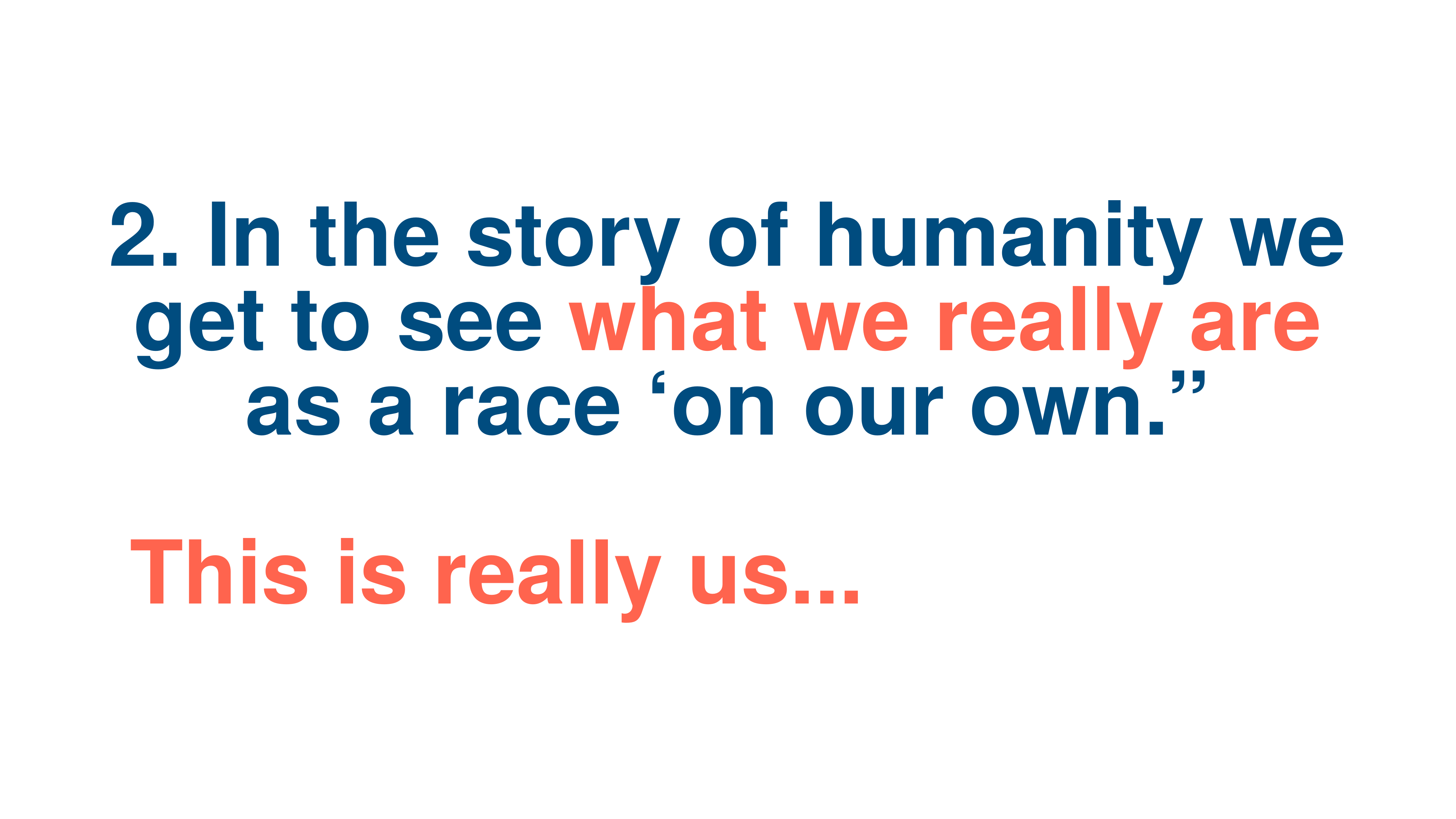

2. In the story of humanity we get to see what we really are as a race ‘on our own.”

	This is really us...